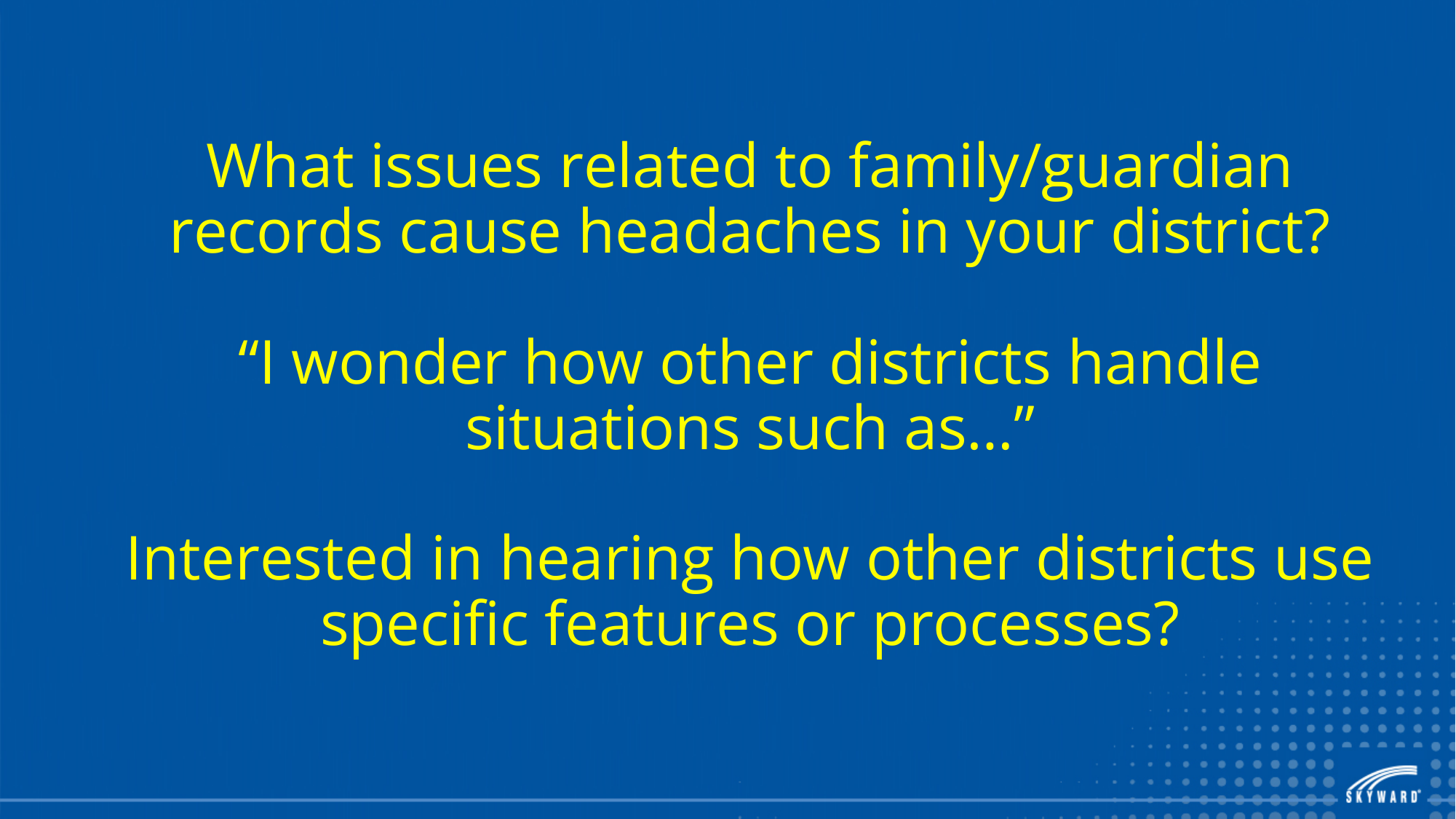

# What issues related to family/guardian records cause headaches in your district? “I wonder how other districts handle situations such as…” Interested in hearing how other districts use specific features or processes?